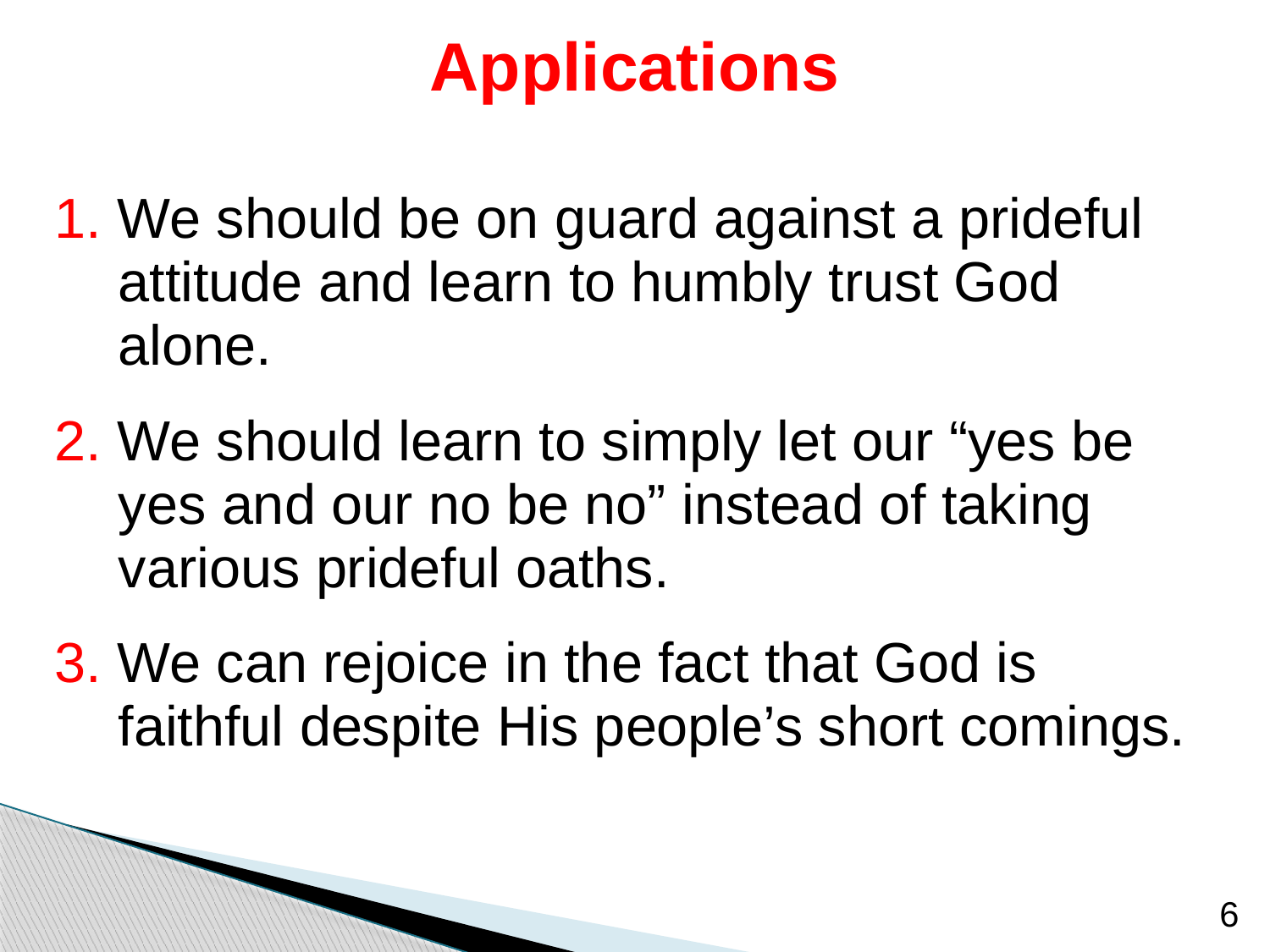

# Applications
1. We should be on guard against a prideful attitude and learn to humbly trust God alone.
2. We should learn to simply let our “yes be yes and our no be no” instead of taking various prideful oaths.
3. We can rejoice in the fact that God is faithful despite His people’s short comings.

6